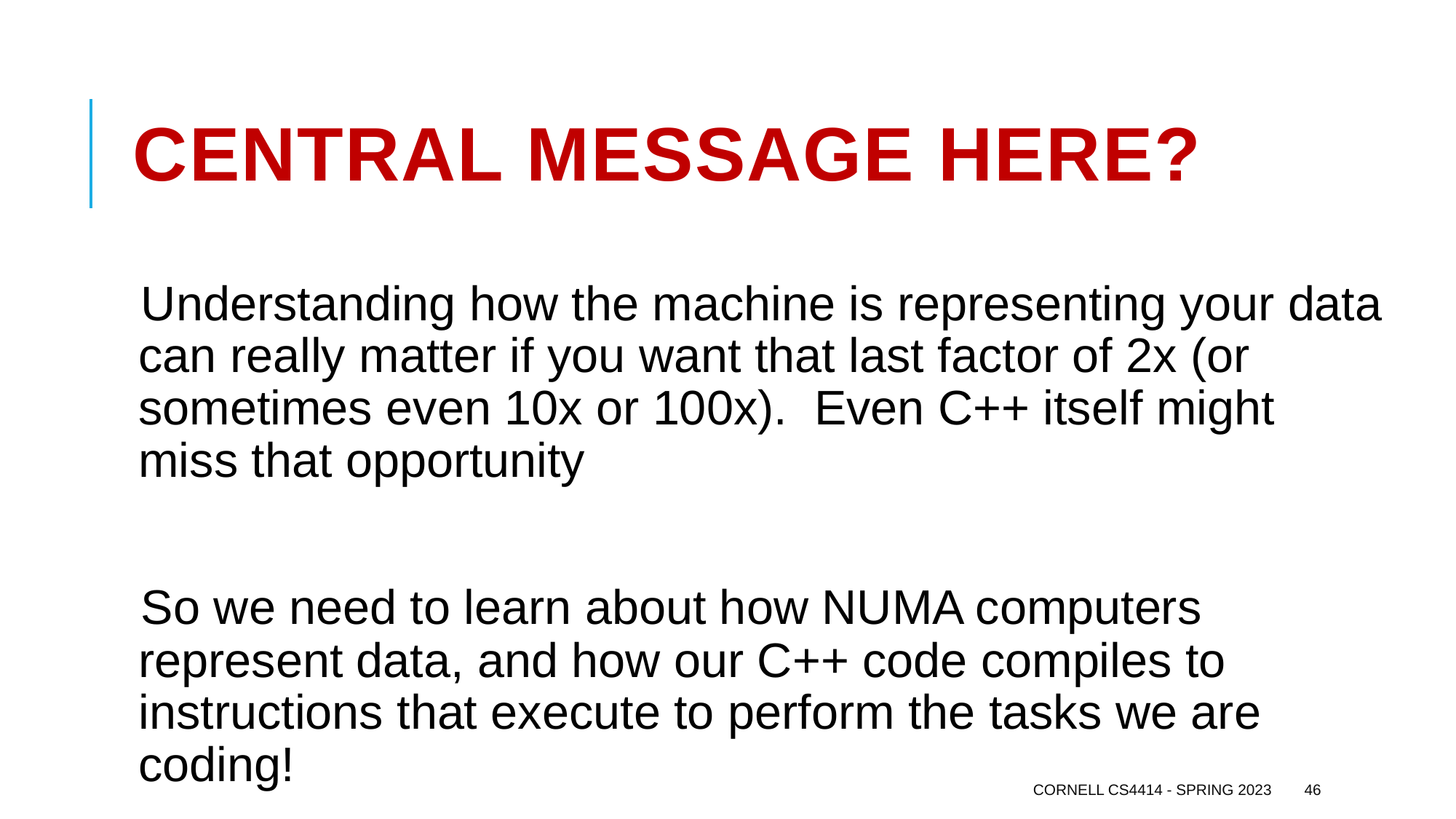

# Central message here?
Understanding how the machine is representing your data can really matter if you want that last factor of 2x (or sometimes even 10x or 100x).  Even C++ itself might miss that opportunity

So we need to learn about how NUMA computers represent data, and how our C++ code compiles to instructions that execute to perform the tasks we are coding!
Cornell CS4414 - Spring 2023
46